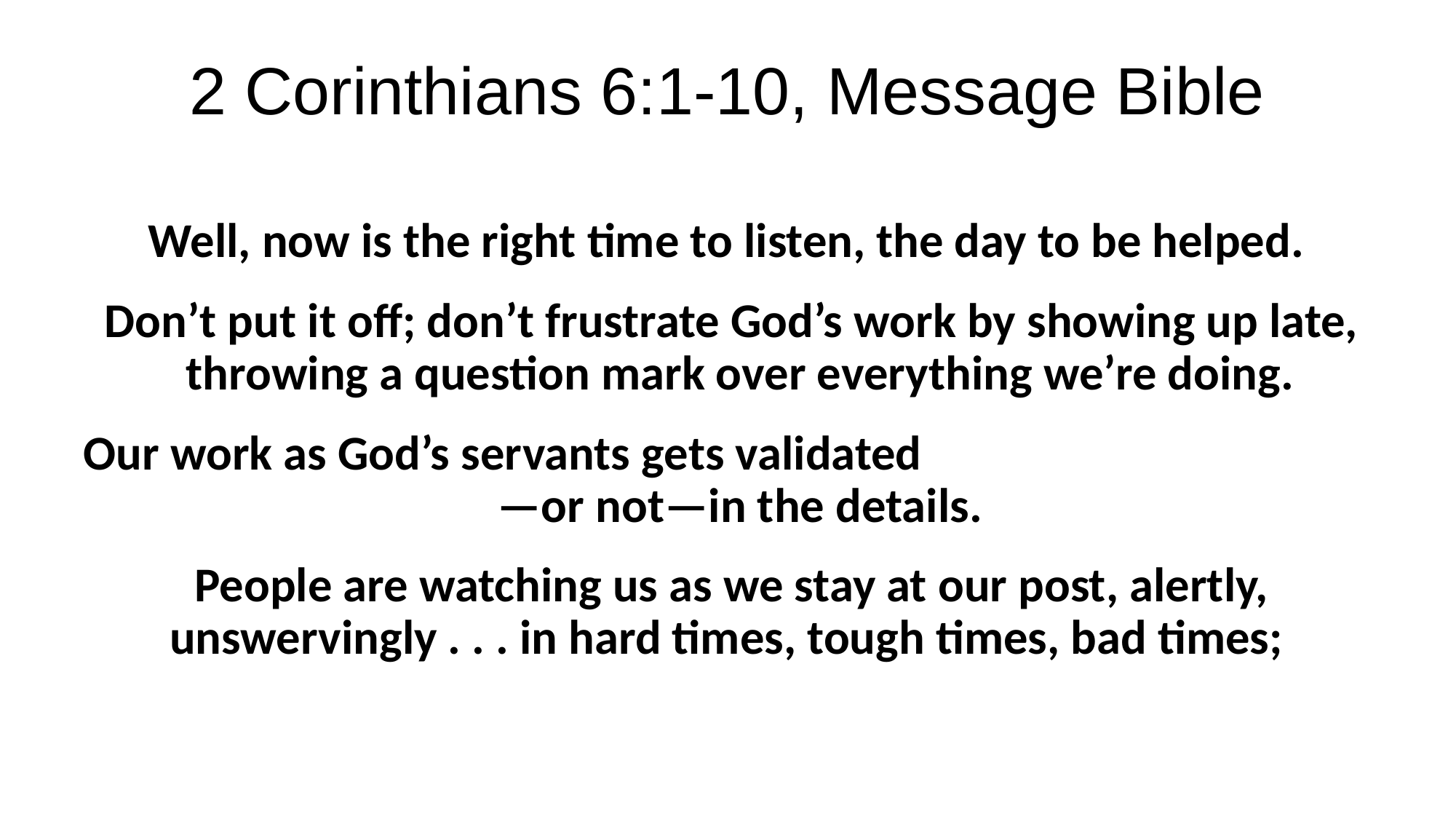

# 2 Corinthians 6:1-10, Message Bible
Well, now is the right time to listen, the day to be helped.
Don’t put it off; don’t frustrate God’s work by showing up late, throwing a question mark over everything we’re doing.
Our work as God’s servants gets validated                                           —or not—in the details.
People are watching us as we stay at our post, alertly, unswervingly . . . in hard times, tough times, bad times;